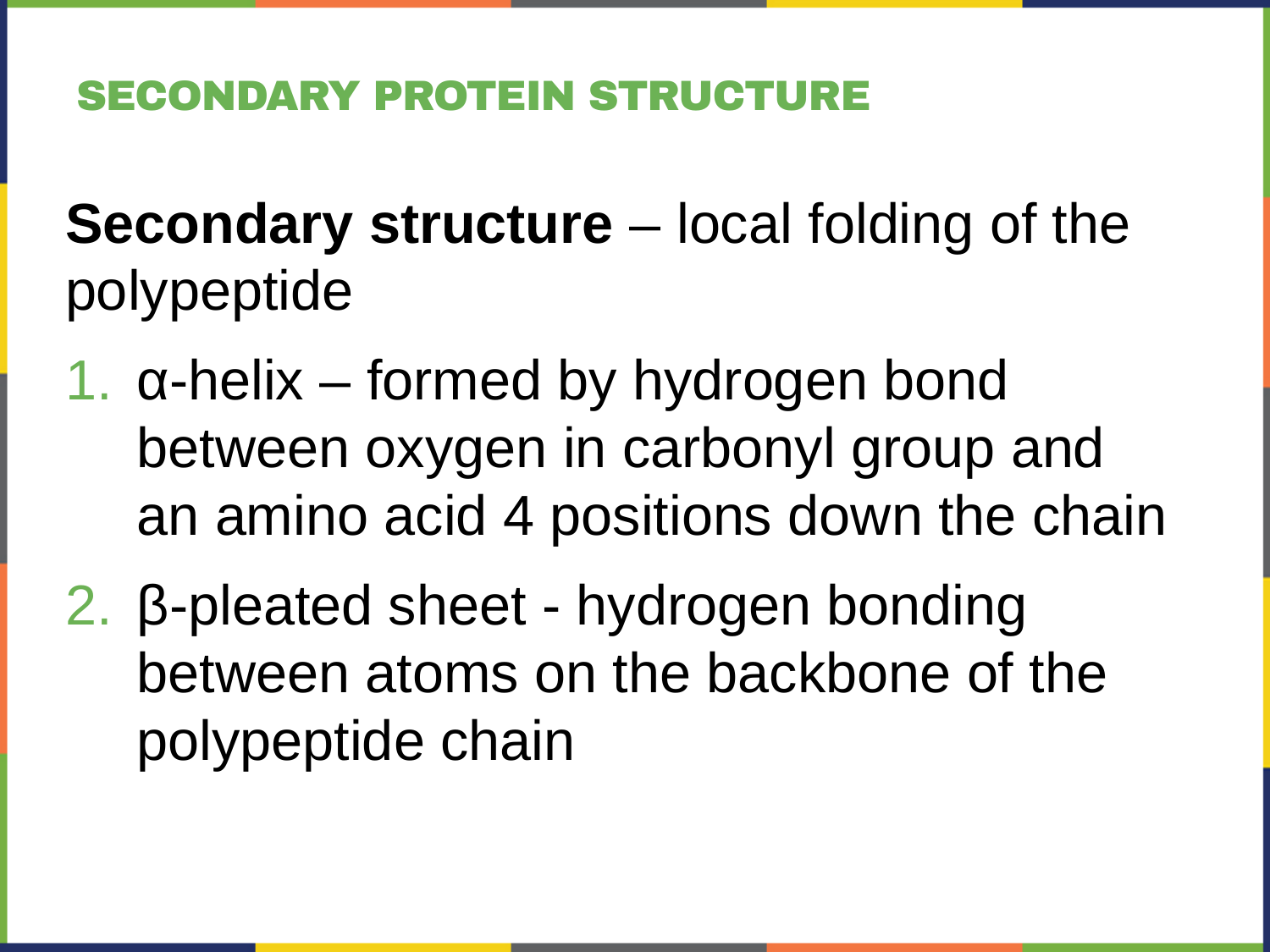

# Secondary Protein Structure
Secondary structure – local folding of the polypeptide
α-helix – formed by hydrogen bond between oxygen in carbonyl group and an amino acid 4 positions down the chain
β-pleated sheet - hydrogen bonding between atoms on the backbone of the polypeptide chain